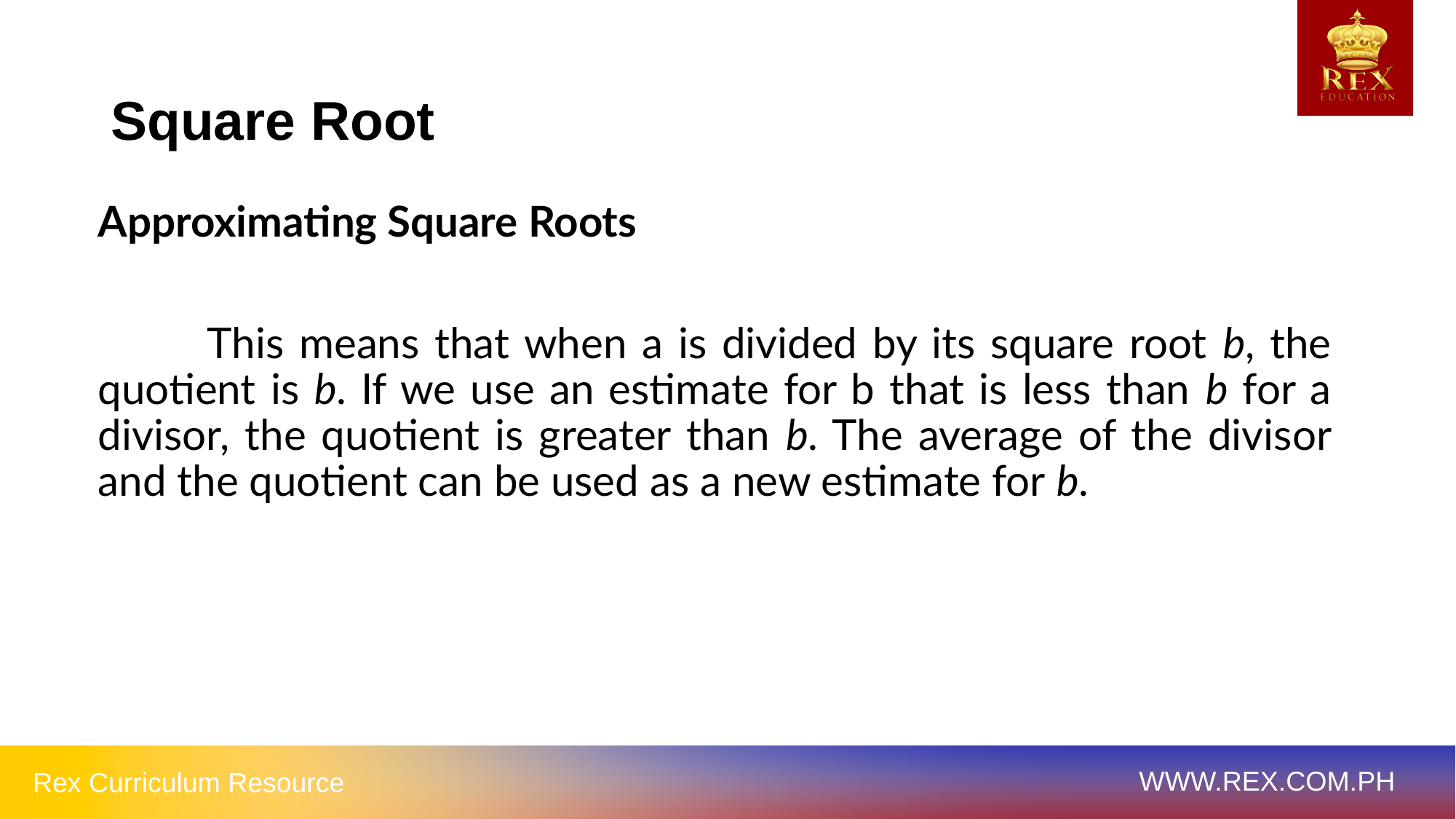

# Square Root
Approximating Square Roots

	This means that when a is divided by its square root b, the quotient is b. If we use an estimate for b that is less than b for a divisor, the quotient is greater than b. The average of the divisor and the quotient can be used as a new estimate for b.